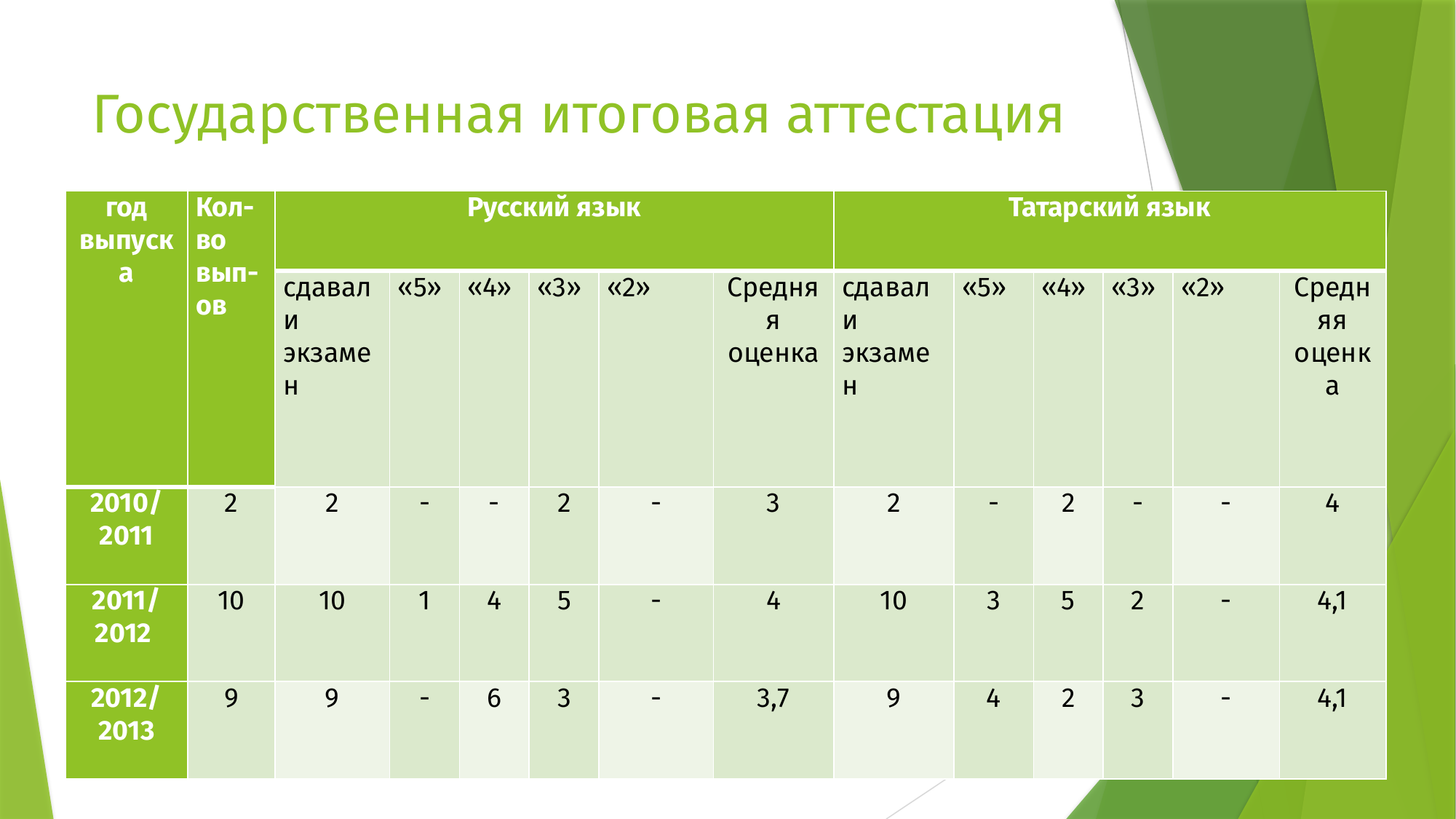

# Государственная итоговая аттестация
| год выпуска | Кол-во вып-ов | Русский язык |  |  |  |  |  | Татарский язык |  |  |  |  |  |
| --- | --- | --- | --- | --- | --- | --- | --- | --- | --- | --- | --- | --- | --- |
|  |  | сдавали экзамен | «5» | «4» | «3» | «2» | Средняя оценка | сдавали экзамен | «5» | «4» | «3» | «2» | Средняя оценка |
| 2010/ 2011 | 2 | 2 | - | - | 2 | - | 3 | 2 | - | 2 | - | - | 4 |
| 2011/ 2012 | 10 | 10 | 1 | 4 | 5 | - | 4 | 10 | 3 | 5 | 2 | - | 4,1 |
| 2012/ 2013 | 9 | 9 | - | 6 | 3 | - | 3,7 | 9 | 4 | 2 | 3 | - | 4,1 |